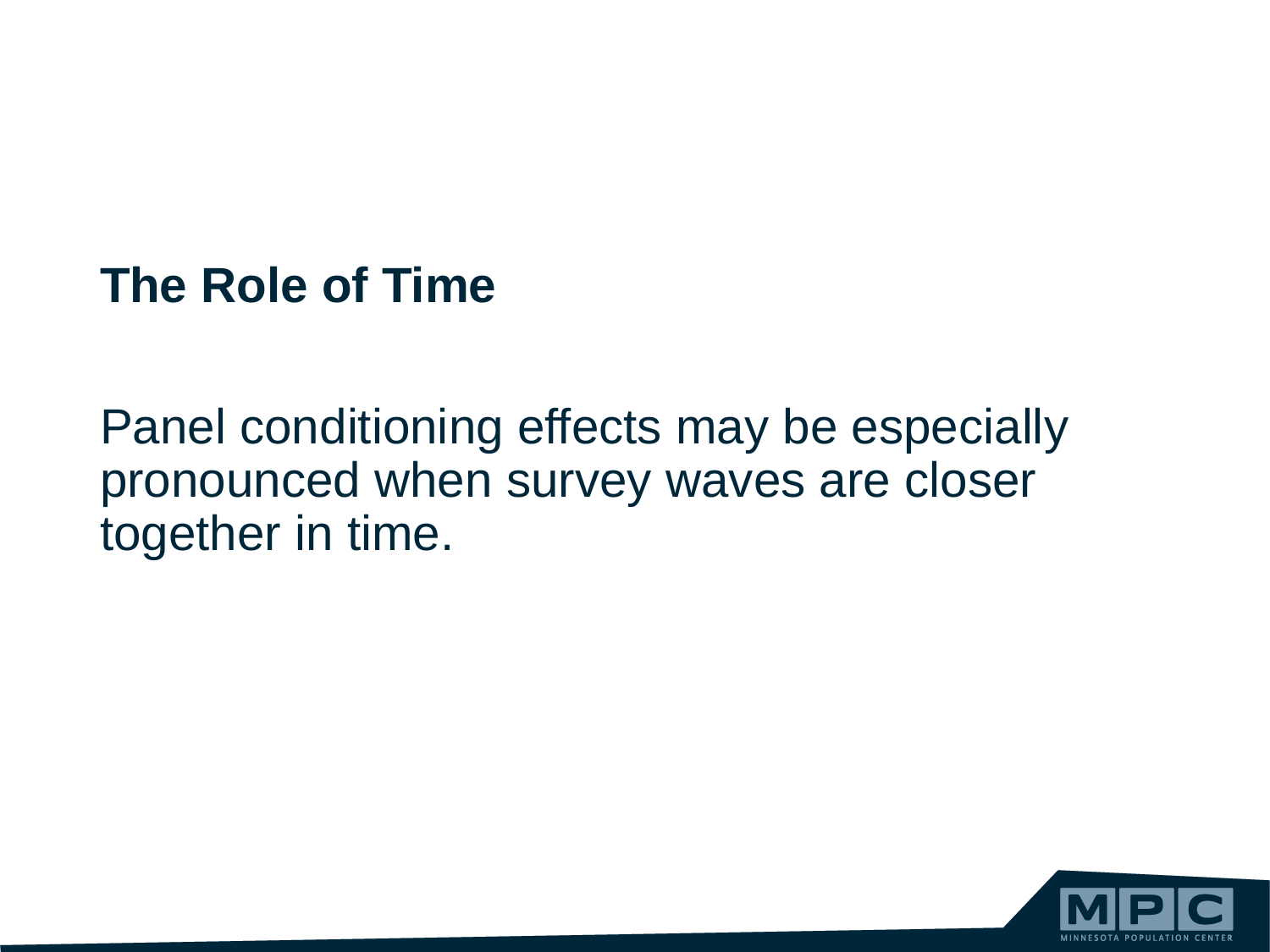

The Role of Time

Panel conditioning effects may be especially pronounced when survey waves are closer together in time.